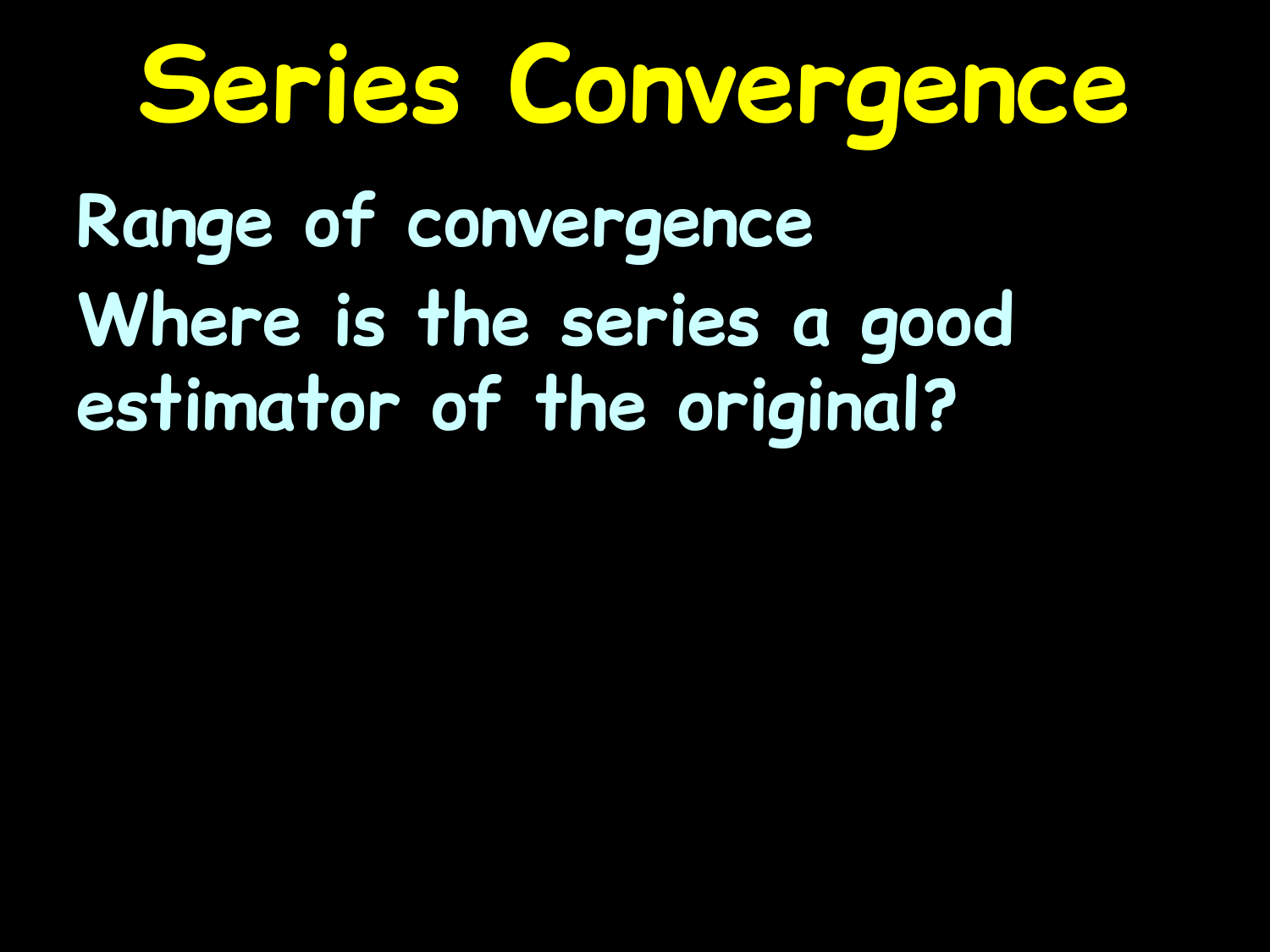

# Series Convergence
Range of convergence
Where is the series a good estimator of the original?